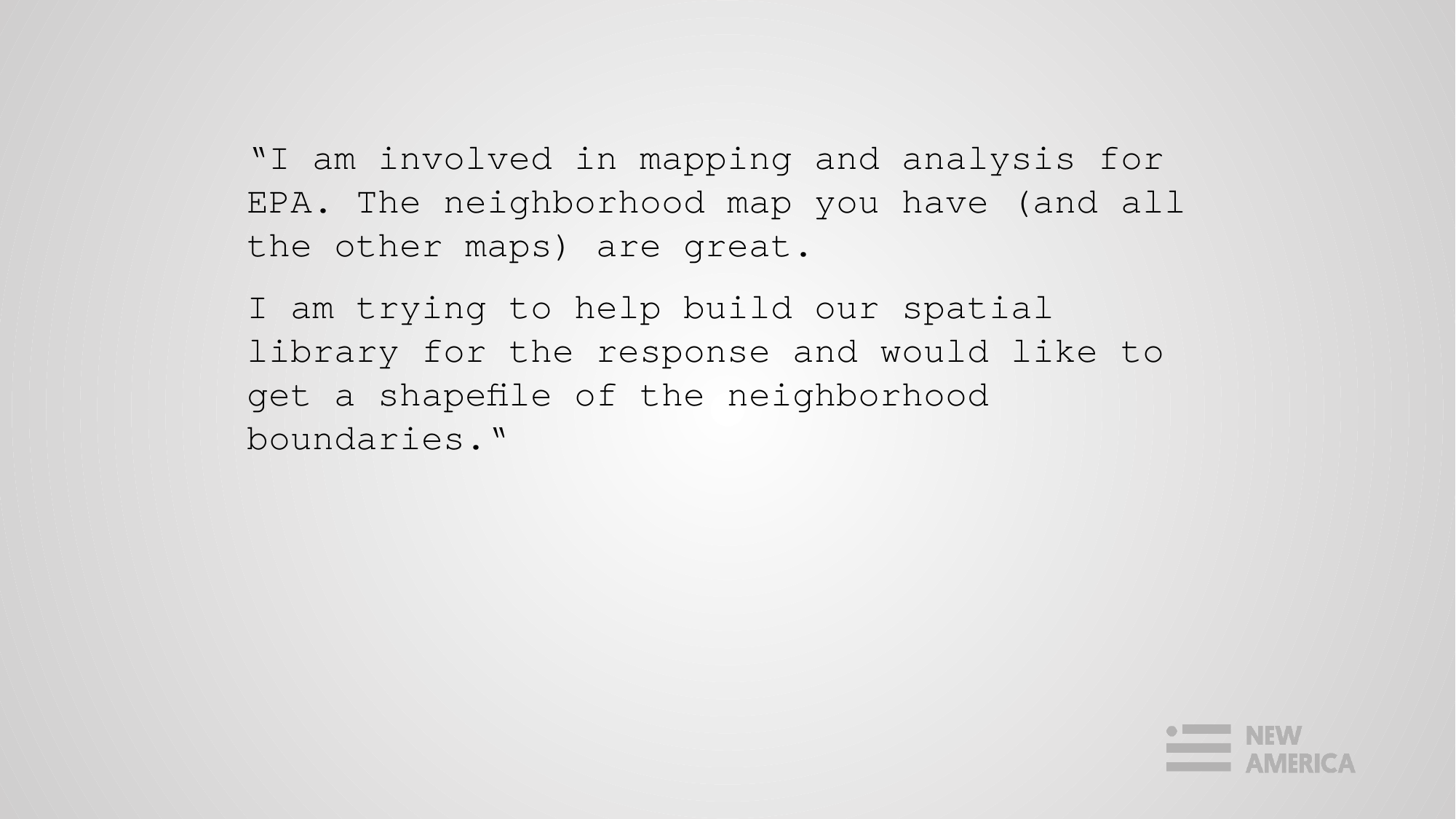

“I am involved in mapping and analysis for EPA. The neighborhood map you have (and all the other maps) are great.
I am trying to help build our spatial library for the response and would like to get a shapefile of the neighborhood boundaries.“